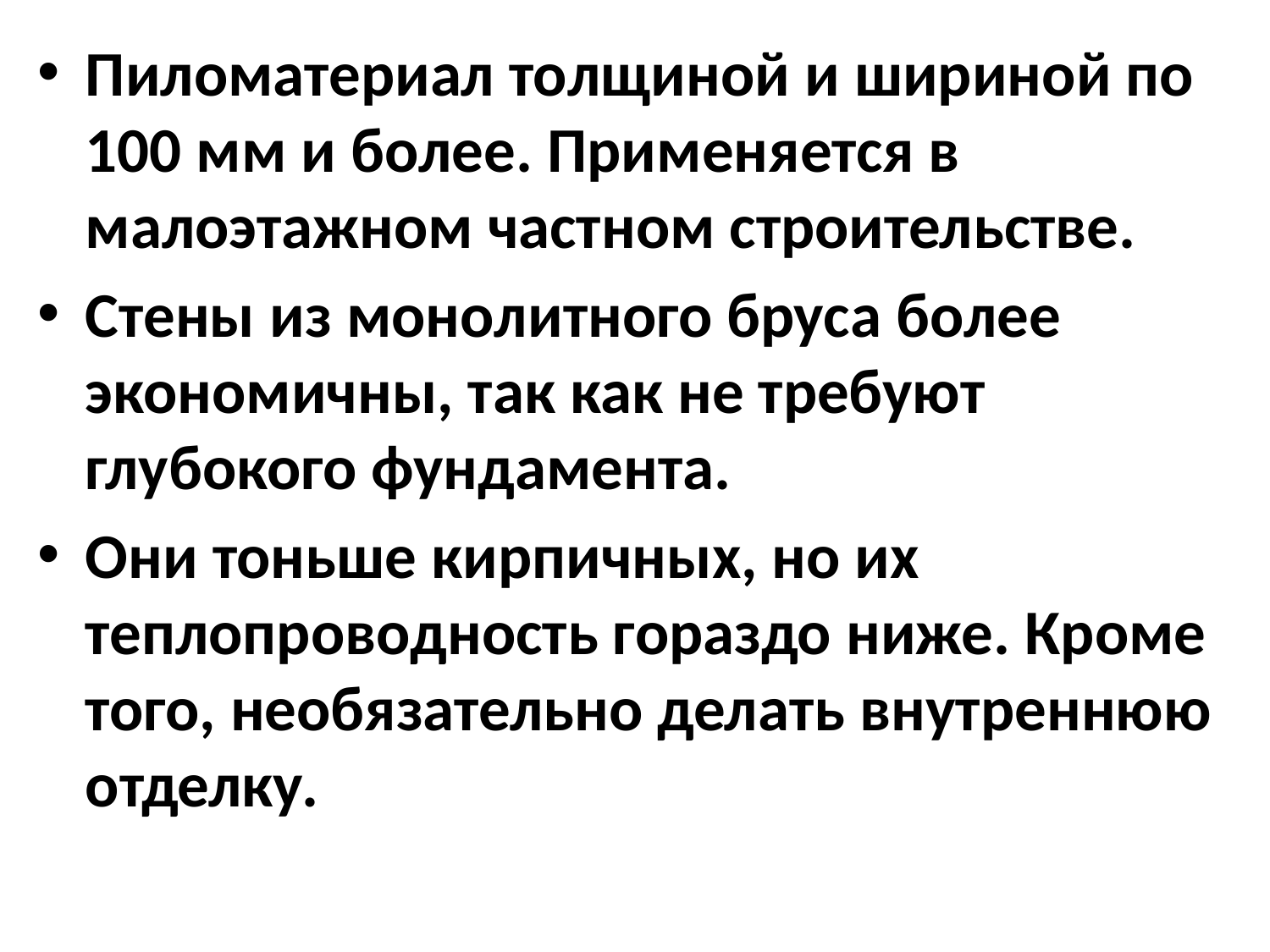

Пиломатериал толщиной и шириной по 100 мм и более. Применяется в малоэтажном частном строительстве.
Стены из монолитного бруса более экономичны, так как не требуют глубокого фундамента.
Они тоньше кирпичных, но их теплопроводность гораздо ниже. Кроме того, необязательно делать внутреннюю отделку.